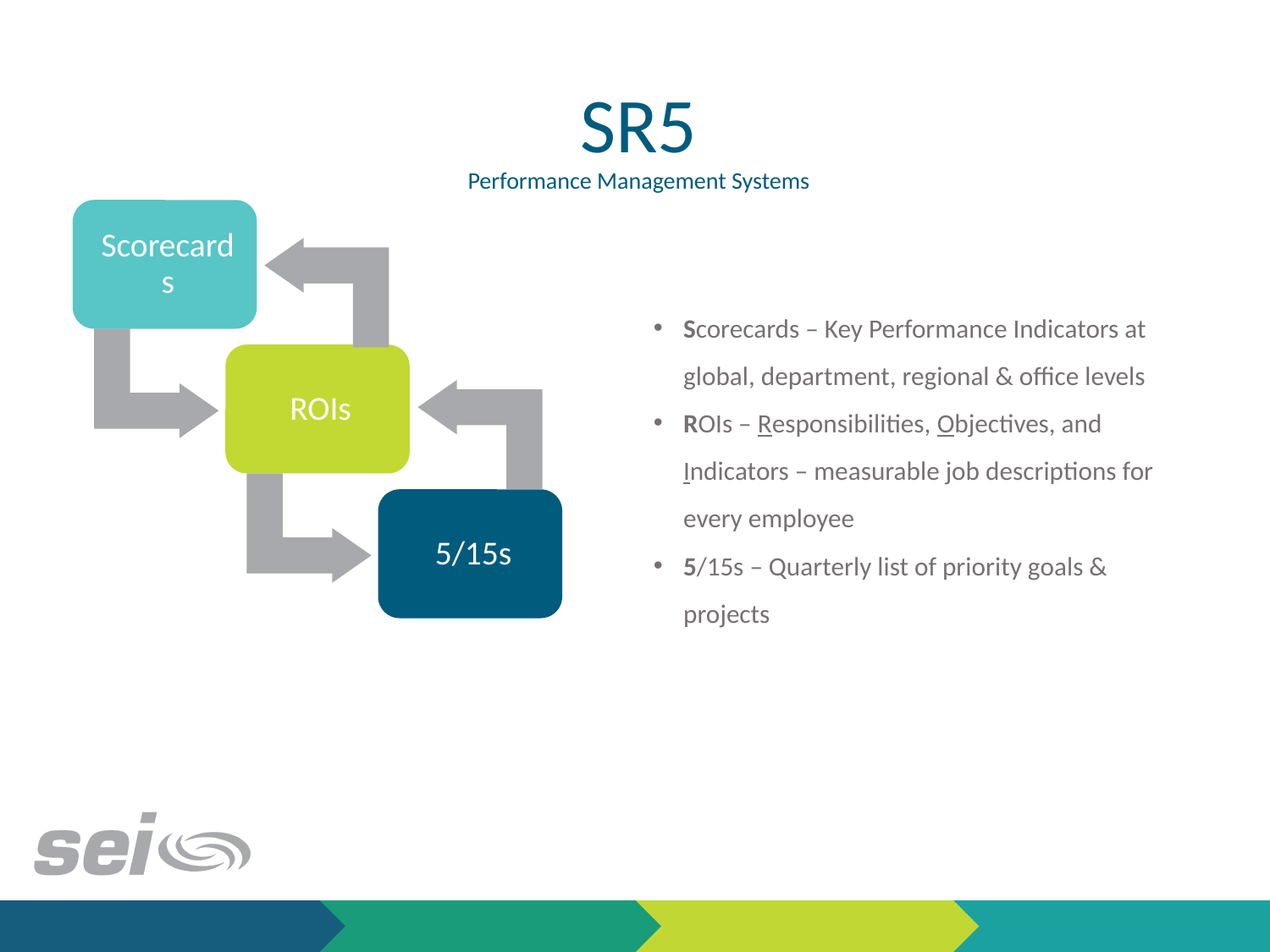

# SR5
Performance Management Systems
Scorecards
ROIs
5/15s

Scorecards – Key Performance Indicators at global, department, regional & office levels
ROIs – Responsibilities, Objectives, and Indicators – measurable job descriptions for every employee
5/15s – Quarterly list of priority goals & projects